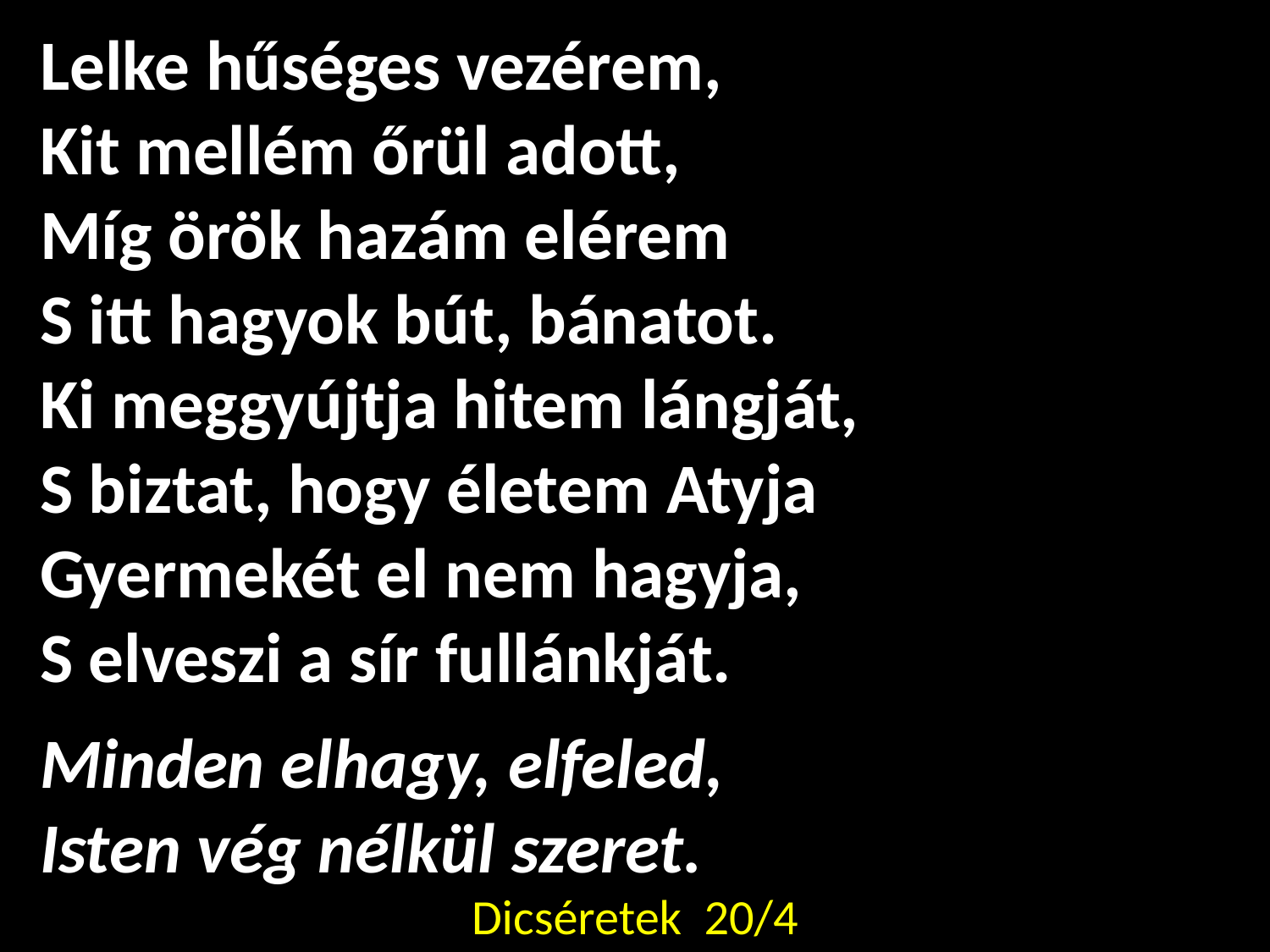

Lelke hűséges vezérem,
Kit mellém őrül adott,
Míg örök hazám elérem
S itt hagyok bút, bánatot.
Ki meggyújtja hitem lángját,
S biztat, hogy életem Atyja
Gyermekét el nem hagyja,
S elveszi a sír fullánkját.
Minden elhagy, elfeled,
Isten vég nélkül szeret.
Dicséretek  20/4